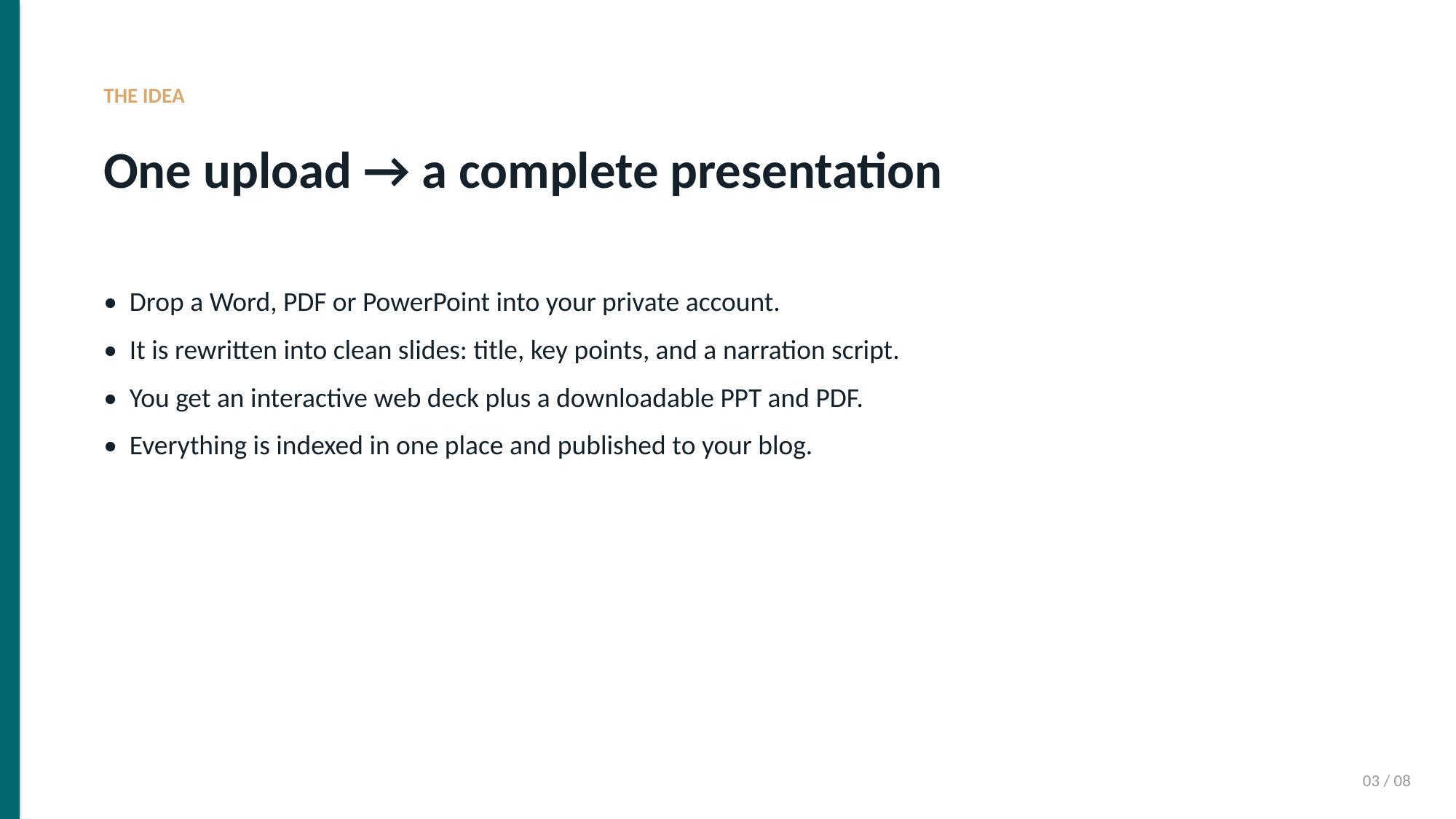

THE IDEA
One upload → a complete presentation
•  Drop a Word, PDF or PowerPoint into your private account.
•  It is rewritten into clean slides: title, key points, and a narration script.
•  You get an interactive web deck plus a downloadable PPT and PDF.
•  Everything is indexed in one place and published to your blog.
03 / 08